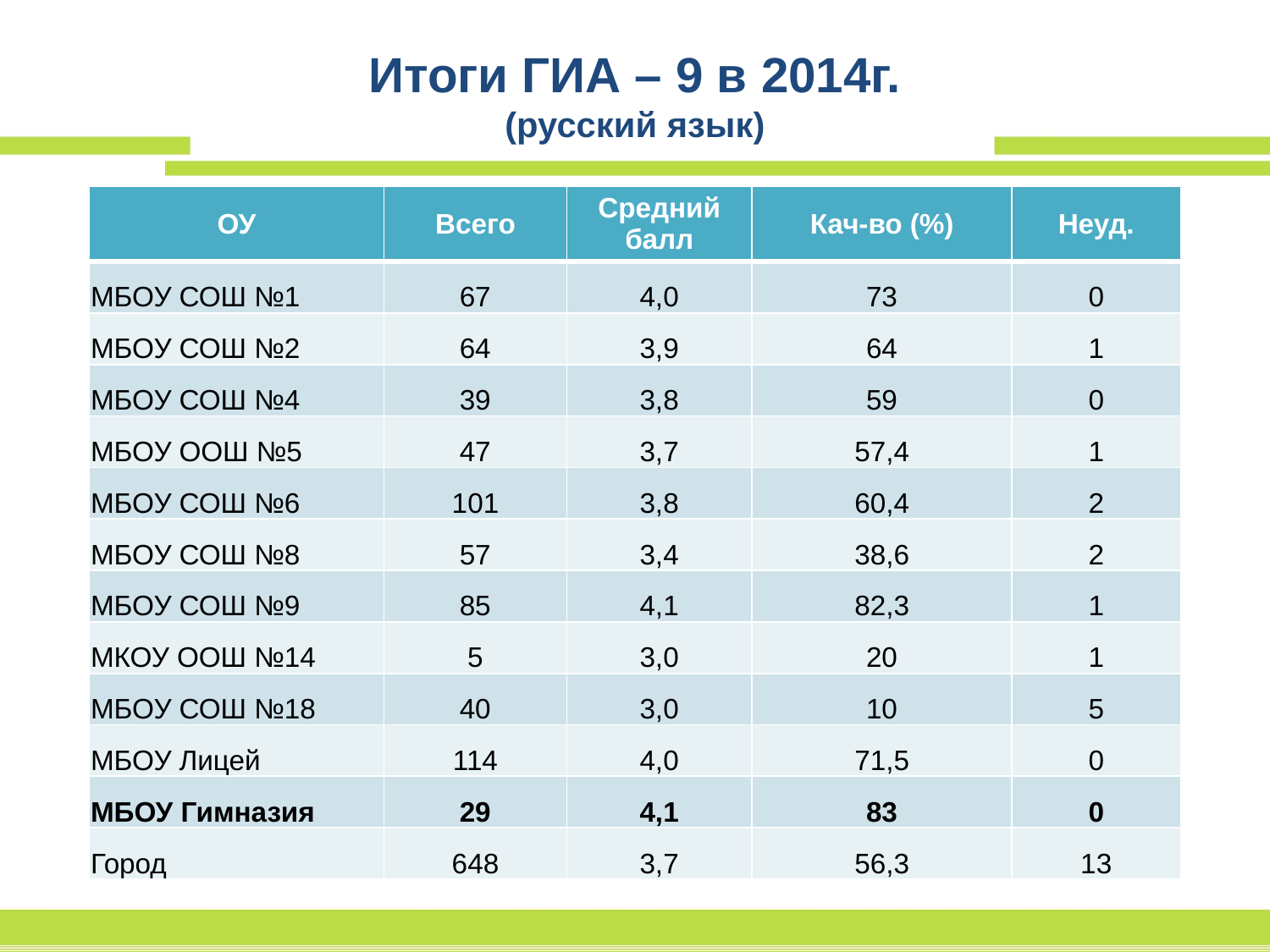

# Итоги ГИА – 9 в 2014г. (русский язык)
| ОУ | Всего | Средний балл | Кач-во (%) | Неуд. |
| --- | --- | --- | --- | --- |
| МБОУ СОШ №1 | 67 | 4,0 | 73 | 0 |
| МБОУ СОШ №2 | 64 | 3,9 | 64 | 1 |
| МБОУ СОШ №4 | 39 | 3,8 | 59 | 0 |
| МБОУ ООШ №5 | 47 | 3,7 | 57,4 | 1 |
| МБОУ СОШ №6 | 101 | 3,8 | 60,4 | 2 |
| МБОУ СОШ №8 | 57 | 3,4 | 38,6 | 2 |
| МБОУ СОШ №9 | 85 | 4,1 | 82,3 | 1 |
| МКОУ ООШ №14 | 5 | 3,0 | 20 | 1 |
| МБОУ СОШ №18 | 40 | 3,0 | 10 | 5 |
| МБОУ Лицей | 114 | 4,0 | 71,5 | 0 |
| МБОУ Гимназия | 29 | 4,1 | 83 | 0 |
| Город | 648 | 3,7 | 56,3 | 13 |